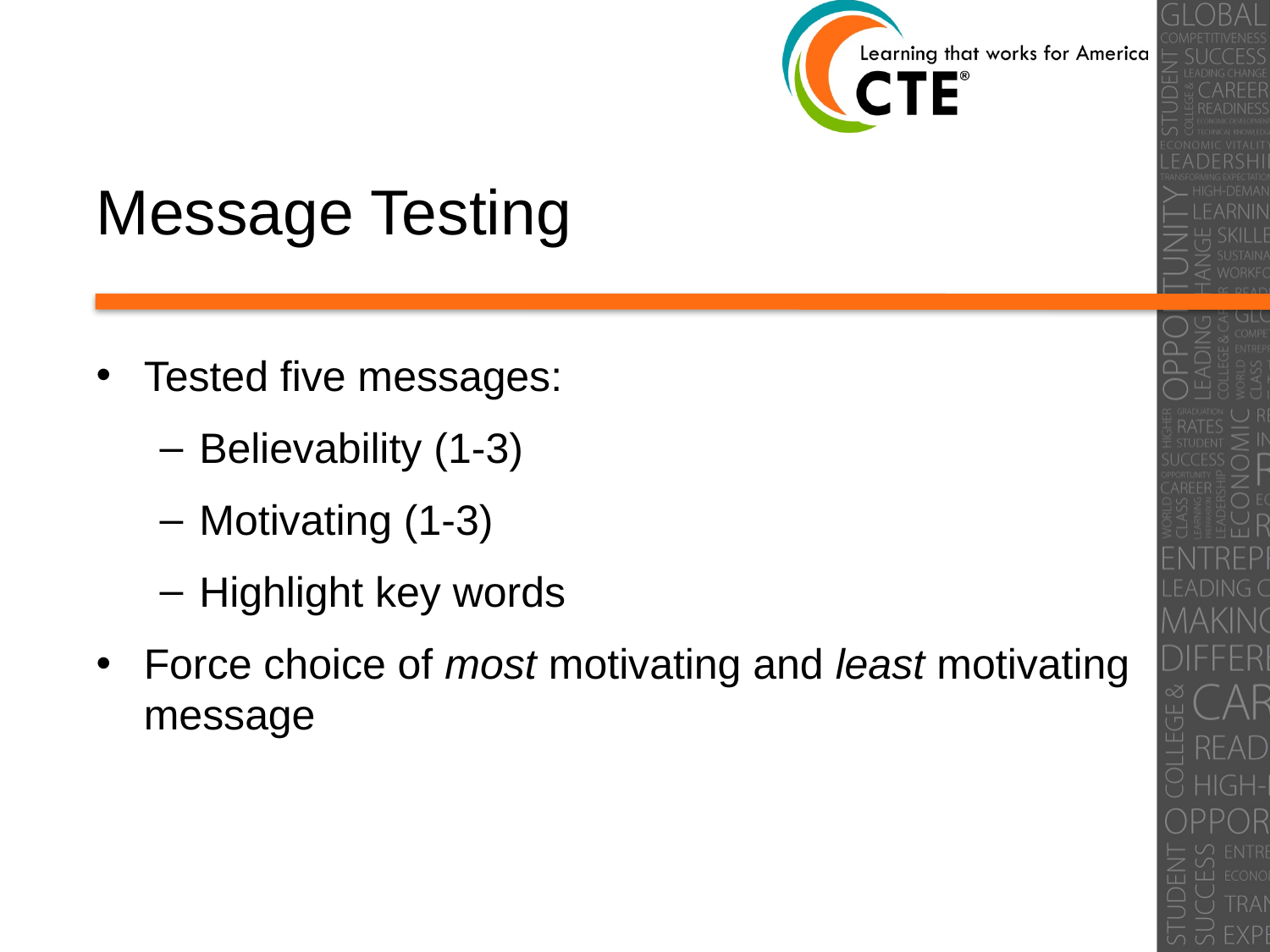

# Message Testing
Tested five messages:
Believability (1-3)
Motivating (1-3)
Highlight key words
Force choice of most motivating and least motivating message